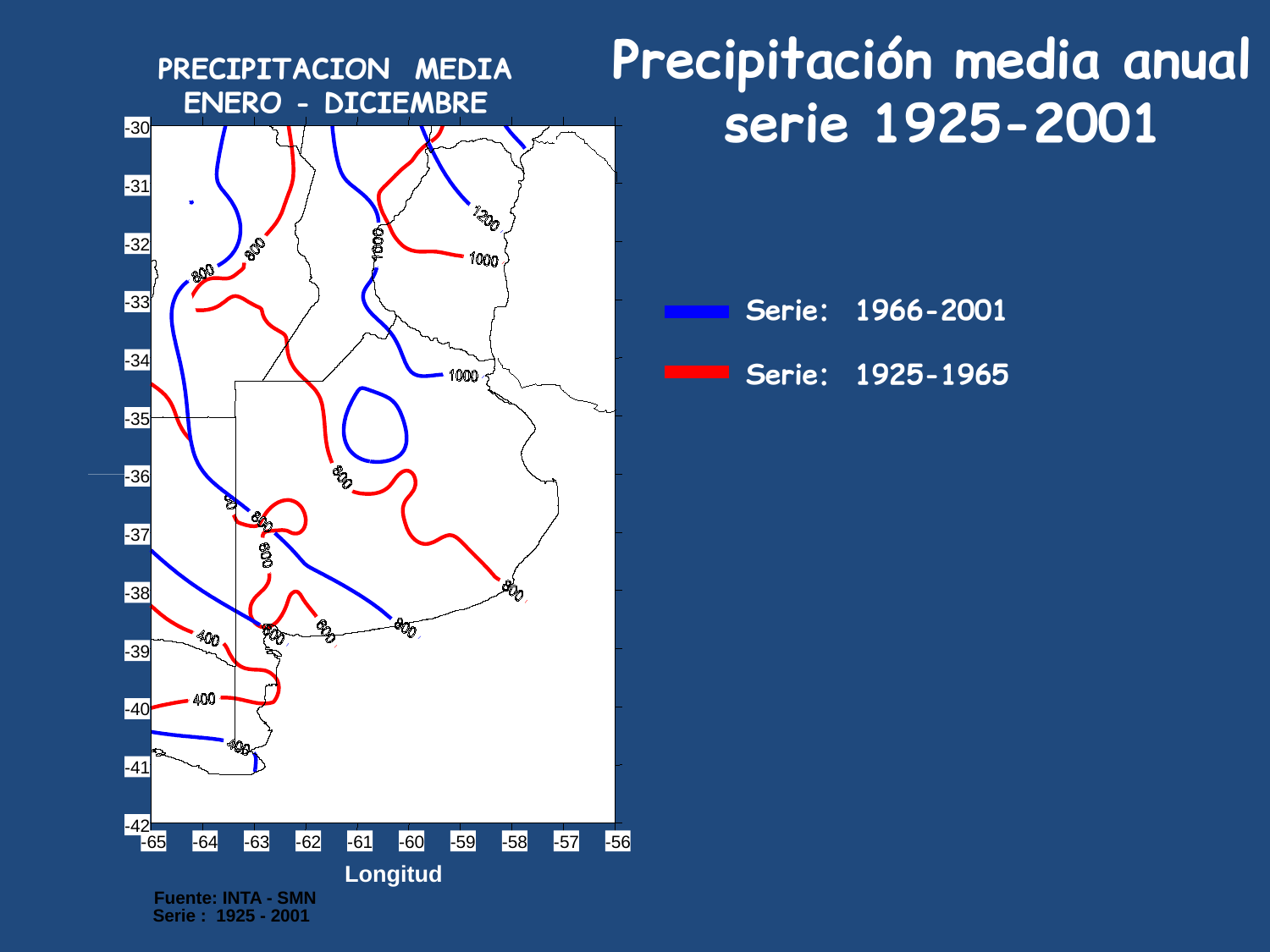

Precipitación media anual
serie 1925-2001
PRECIPITACION  MEDIA
ENERO - DICIEMBRE
-30

-31

-32

-33

-34

-35

-36

-37

-38

-39

-40

-41

-42

-65
-64
-63
-62
-61
-60
-59
-58
-57
-56
Longitud

Serie:  1966-2001

Serie:  1925-1965

Fuente: INTA - SMN
Serie :  1925 - 2001